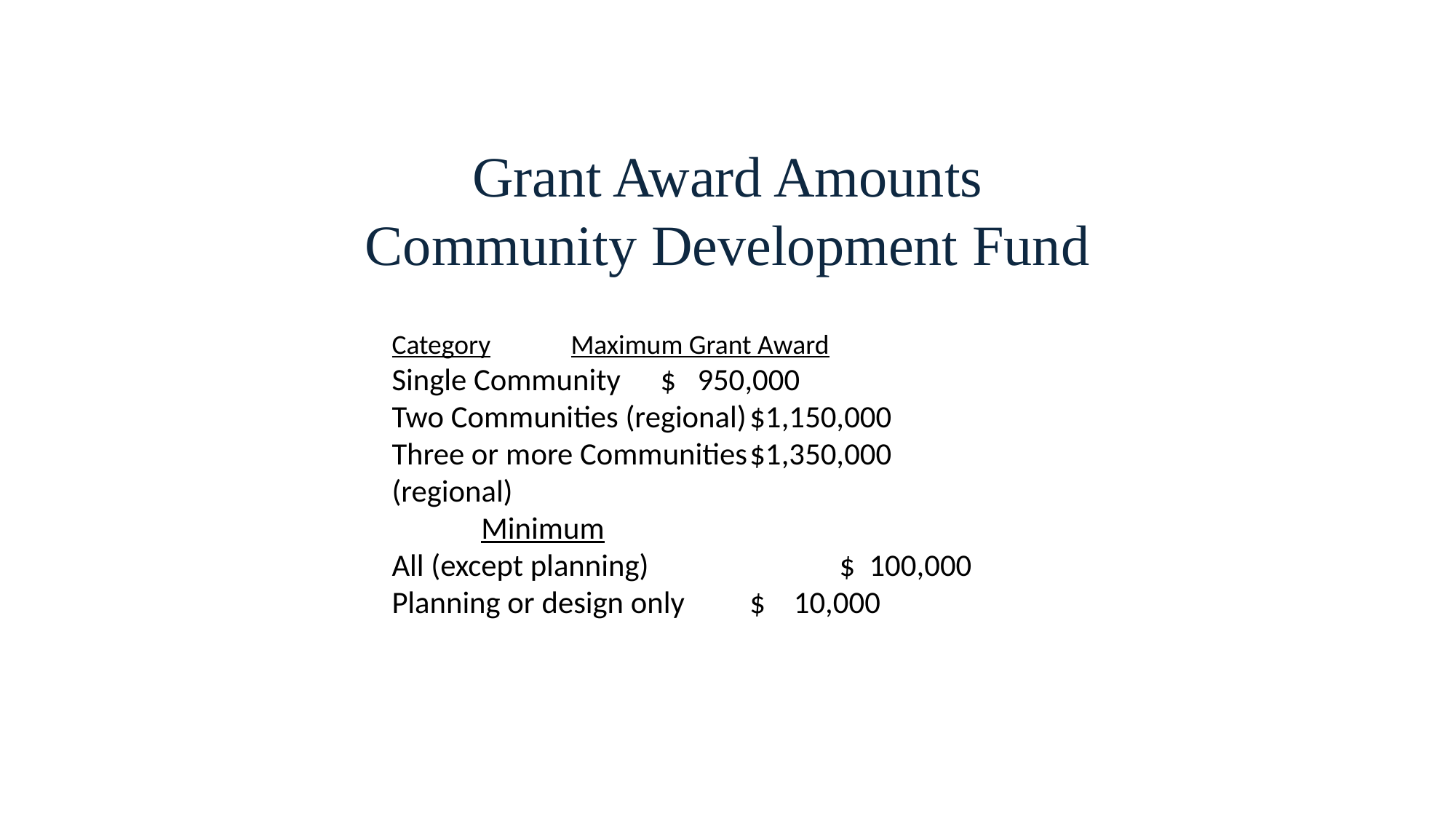

# Grant Award Amounts Community Development Fund
Category				Maximum Grant Award
Single Community			$   950,000
Two Communities (regional)		$1,150,000
Three or more Communities		$1,350,000
(regional)
					Minimum
All (except planning)	                     	$  100,000
Planning or design only			$    10,000